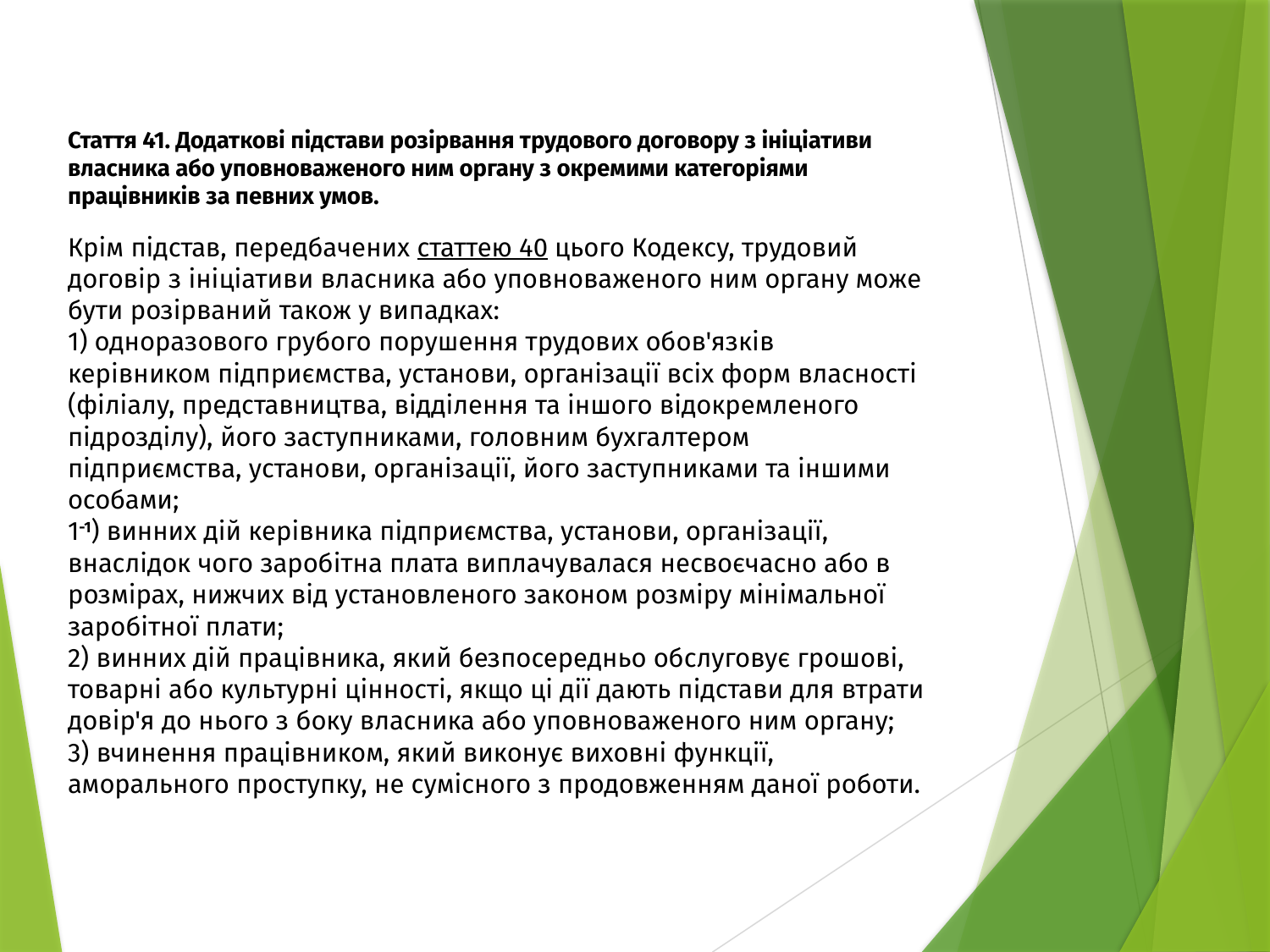

# Стаття 41. Додаткові підстави розірвання трудового договору з ініціативи власника або уповноваженого ним органу з окремими категоріями працівників за певних умов. Крім підстав, передбачених статтею 40 цього Кодексу, трудовий договір з ініціативи власника або уповноваженого ним органу може бути розірваний також у випадках: 1) одноразового грубого порушення трудових обов'язків керівником підприємства, установи, організації всіх форм власності (філіалу, представництва, відділення та іншого відокремленого підрозділу), його заступниками, головним бухгалтером підприємства, установи, організації, його заступниками та іншими особами; 1-1) винних дій керівника підприємства, установи, організації, внаслідок чого заробітна плата виплачувалася несвоєчасно або в розмірах, нижчих від установленого законом розміру мінімальної заробітної плати; 2) винних дій працівника, який безпосередньо обслуговує грошові, товарні або культурні цінності, якщо ці дії дають підстави для втрати довір'я до нього з боку власника або уповноваженого ним органу; 3) вчинення працівником, який виконує виховні функції, аморального проступку, не сумісного з продовженням даної роботи.